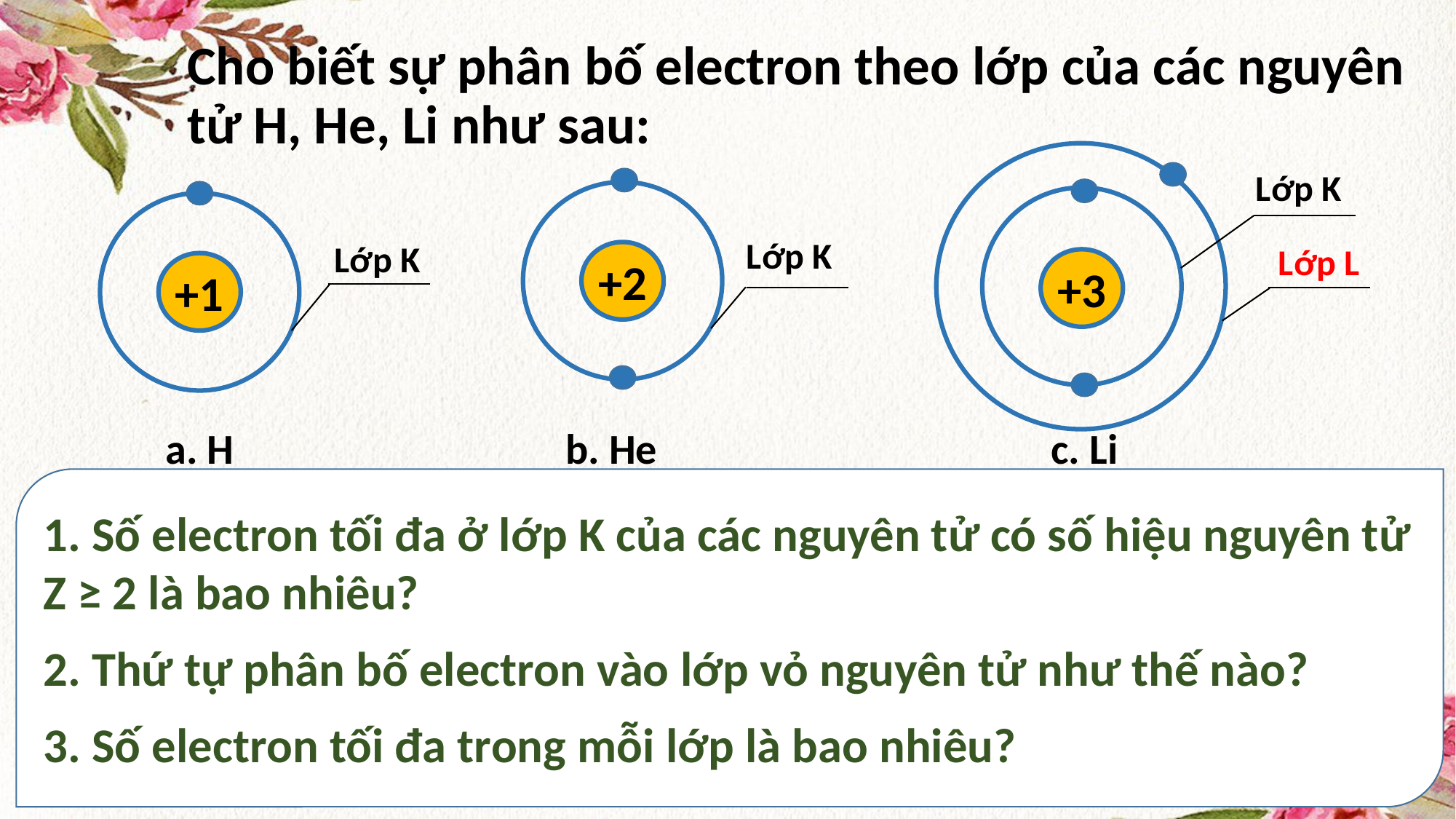

# Cho biết sự phân bố electron theo lớp của các nguyên tử H, He, Li như sau:

+3

Lớp K
Lớp L

+2

+1
Lớp K
Lớp K
a. H
b. He
c. Li
1. Số electron tối đa ở lớp K của các nguyên tử có số hiệu nguyên tử Z ≥ 2 là bao nhiêu?
2. Thứ tự phân bố electron vào lớp vỏ nguyên tử như thế nào?
3. Số electron tối đa trong mỗi lớp là bao nhiêu?